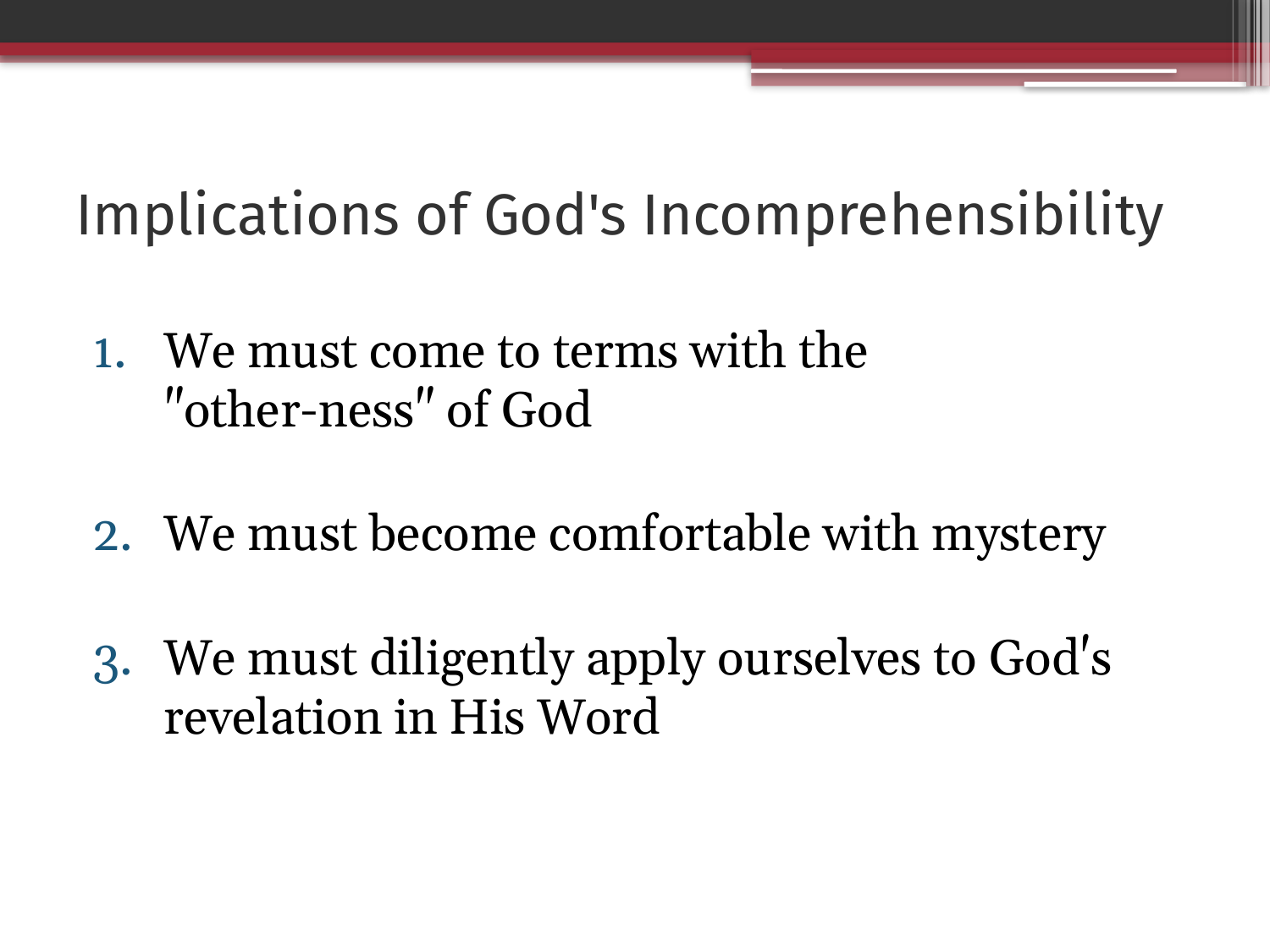

# Implications of God's Incomprehensibility
We must come to terms with the
"other-ness" of God
We must become comfortable with mystery
We must diligently apply ourselves to God's revelation in His Word